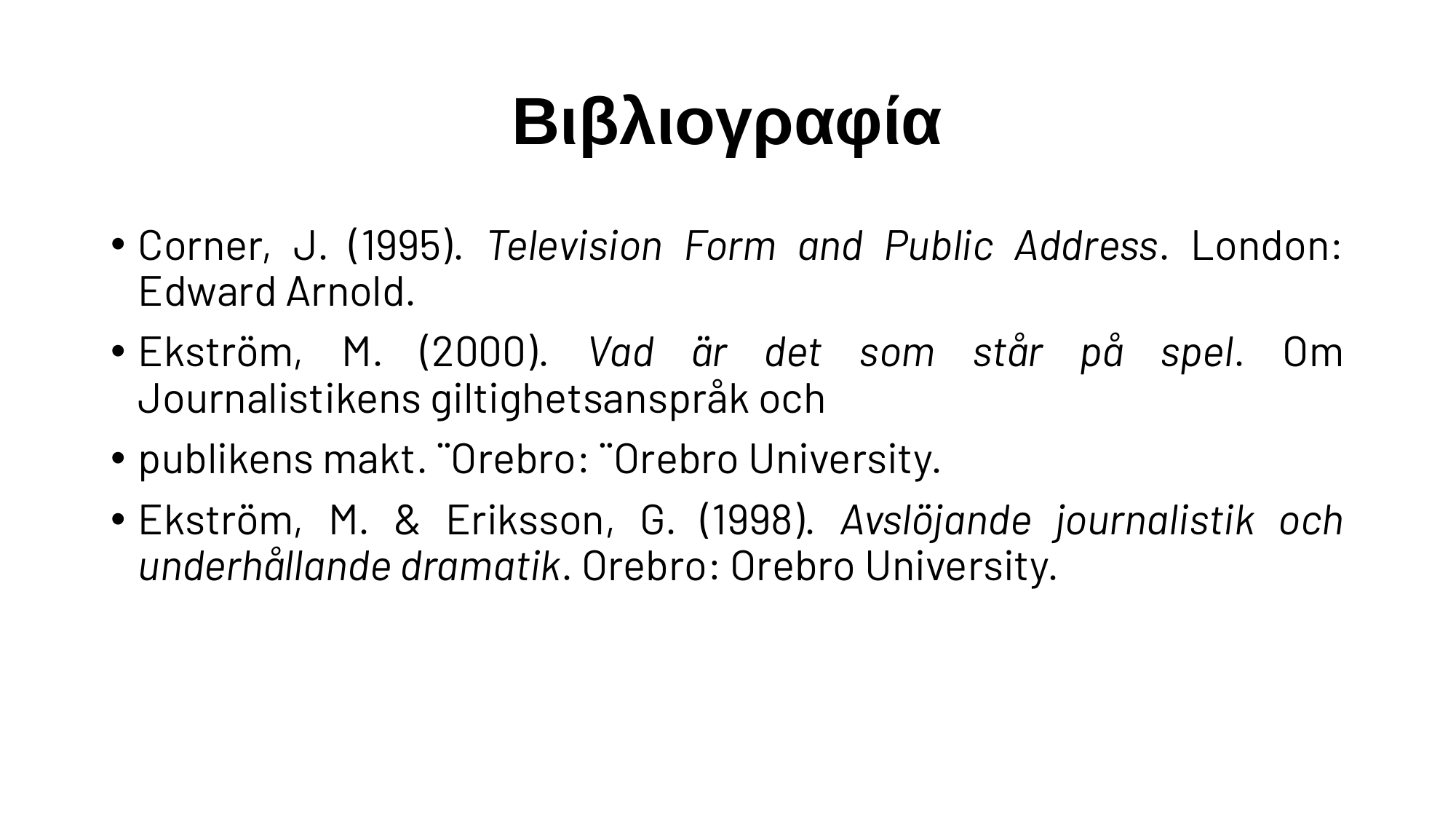

# Βιβλιογραφία
Corner, J. (1995). Television Form and Public Address. London: Edward Arnold.
Ekström, M. (2000). Vad är det som står på spel. Om Journalistikens giltighetsanspråk och
publikens makt. ¨Orebro: ¨Orebro University.
Ekström, M. & Eriksson, G. (1998). Avslöjande journalistik och underhållande dramatik. Orebro: Orebro University.